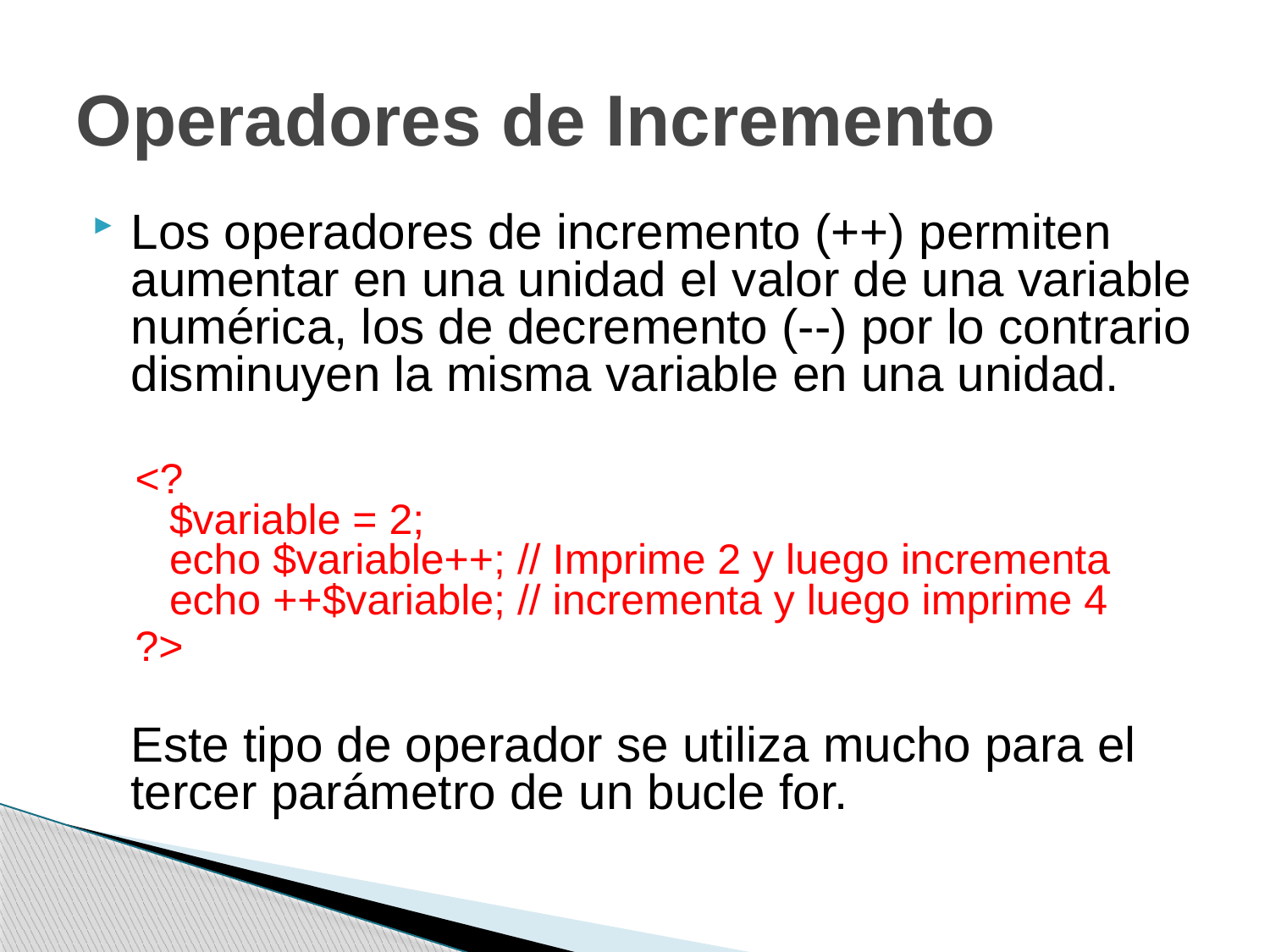

# Operadores de Incremento
Los operadores de incremento (++) permiten aumentar en una unidad el valor de una variable numérica, los de decremento (--) por lo contrario disminuyen la misma variable en una unidad.

<?
$variable = 2;
echo $variable++; // Imprime 2 y luego incrementa
echo ++$variable; // incrementa y luego imprime 4
?>
Este tipo de operador se utiliza mucho para el tercer parámetro de un bucle for.